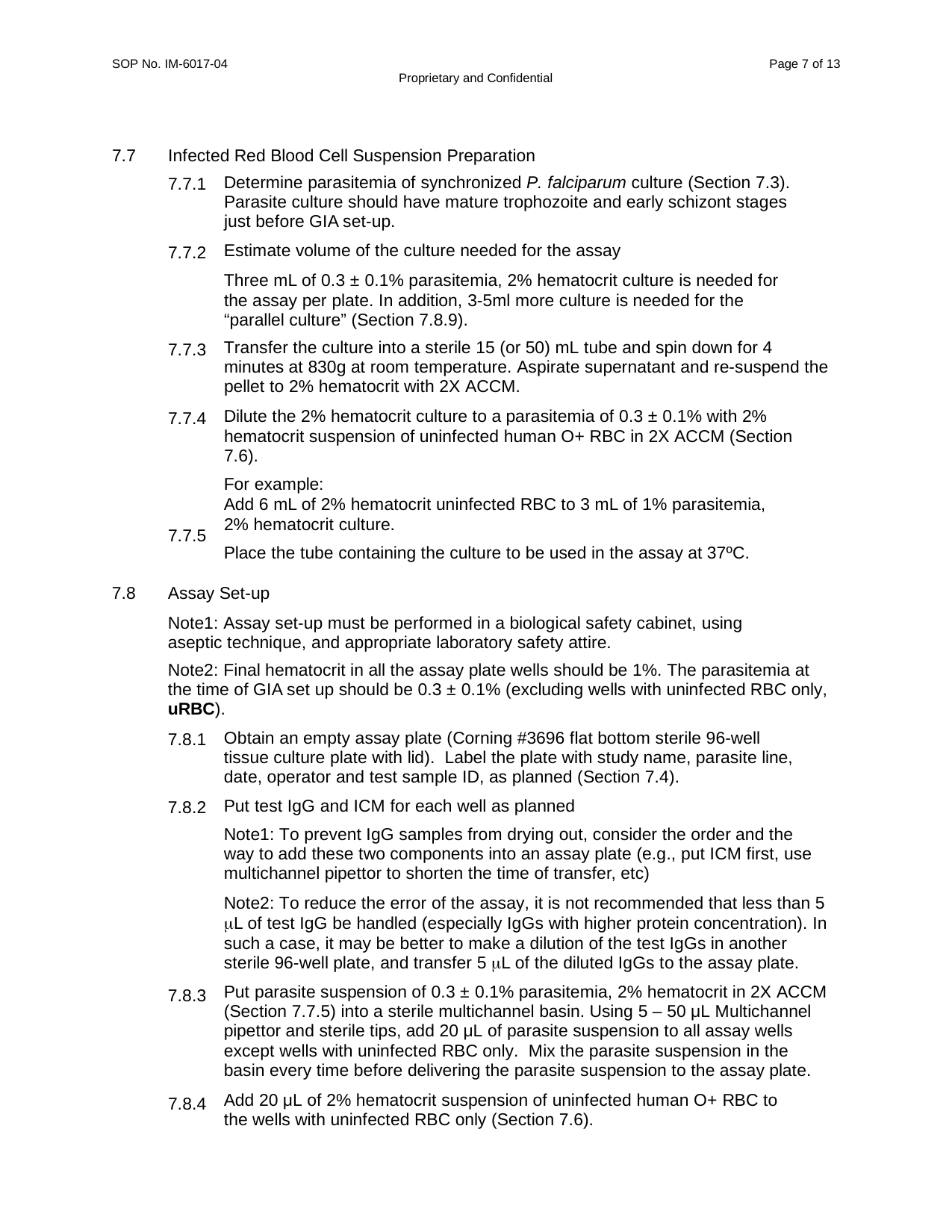

SOP No. IM-6017-04
Page 7 of 13
Proprietary and Confidential
7.7
Infected Red Blood Cell Suspension Preparation
7.7.1
Determine parasitemia of synchronized P. falciparum culture (Section 7.3). Parasite culture should have mature trophozoite and early schizont stages just before GIA set-up.
Estimate volume of the culture needed for the assay
Three mL of 0.3 ± 0.1% parasitemia, 2% hematocrit culture is needed for the assay per plate. In addition, 3-5ml more culture is needed for the “parallel culture” (Section 7.8.9).
Transfer the culture into a sterile 15 (or 50) mL tube and spin down for 4 minutes at 830g at room temperature. Aspirate supernatant and re-suspend the pellet to 2% hematocrit with 2X ACCM.
Dilute the 2% hematocrit culture to a parasitemia of 0.3 ± 0.1% with 2% hematocrit suspension of uninfected human O+ RBC in 2X ACCM (Section 7.6).
For example:
Add 6 mL of 2% hematocrit uninfected RBC to 3 mL of 1% parasitemia, 2% hematocrit culture.
Place the tube containing the culture to be used in the assay at 37ºC.
7.7.2
7.7.3
7.7.4
7.7.5
7.8
Assay Set-up
Note1: Assay set-up must be performed in a biological safety cabinet, using aseptic technique, and appropriate laboratory safety attire.
Note2: Final hematocrit in all the assay plate wells should be 1%. The parasitemia at the time of GIA set up should be 0.3 ± 0.1% (excluding wells with uninfected RBC only, uRBC).
7.8.1
Obtain an empty assay plate (Corning #3696 flat bottom sterile 96-well tissue culture plate with lid).  Label the plate with study name, parasite line, date, operator and test sample ID, as planned (Section 7.4).
Put test IgG and ICM for each well as planned
Note1: To prevent IgG samples from drying out, consider the order and the way to add these two components into an assay plate (e.g., put ICM first, use multichannel pipettor to shorten the time of transfer, etc)
Note2: To reduce the error of the assay, it is not recommended that less than 5
μL of test IgG be handled (especially IgGs with higher protein concentration). In such a case, it may be better to make a dilution of the test IgGs in another sterile 96-well plate, and transfer 5 μL of the diluted IgGs to the assay plate.
Put parasite suspension of 0.3 ± 0.1% parasitemia, 2% hematocrit in 2X ACCM (Section 7.7.5) into a sterile multichannel basin. Using 5 – 50 μL Multichannel pipettor and sterile tips, add 20 μL of parasite suspension to all assay wells except wells with uninfected RBC only.  Mix the parasite suspension in the basin every time before delivering the parasite suspension to the assay plate.
Add 20 μL of 2% hematocrit suspension of uninfected human O+ RBC to the wells with uninfected RBC only (Section 7.6).
7.8.2
7.8.3
7.8.4